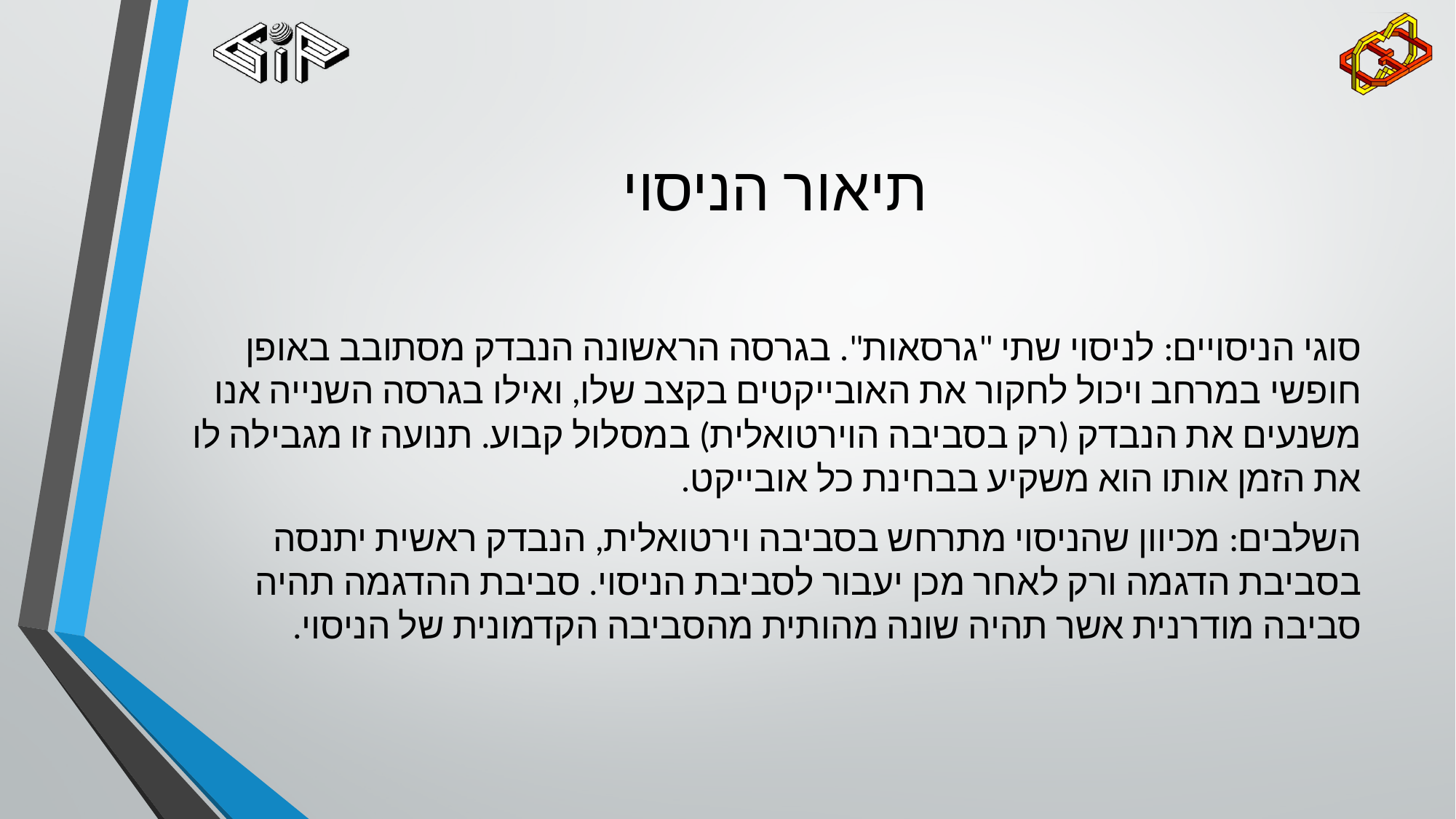

# תיאור הניסוי
סוגי הניסויים: לניסוי שתי "גרסאות". בגרסה הראשונה הנבדק מסתובב באופן חופשי במרחב ויכול לחקור את האובייקטים בקצב שלו, ואילו בגרסה השנייה אנו משנעים את הנבדק (רק בסביבה הוירטואלית) במסלול קבוע. תנועה זו מגבילה לו את הזמן אותו הוא משקיע בבחינת כל אובייקט.
השלבים: מכיוון שהניסוי מתרחש בסביבה וירטואלית, הנבדק ראשית יתנסה בסביבת הדגמה ורק לאחר מכן יעבור לסביבת הניסוי. סביבת ההדגמה תהיה סביבה מודרנית אשר תהיה שונה מהותית מהסביבה הקדמונית של הניסוי.